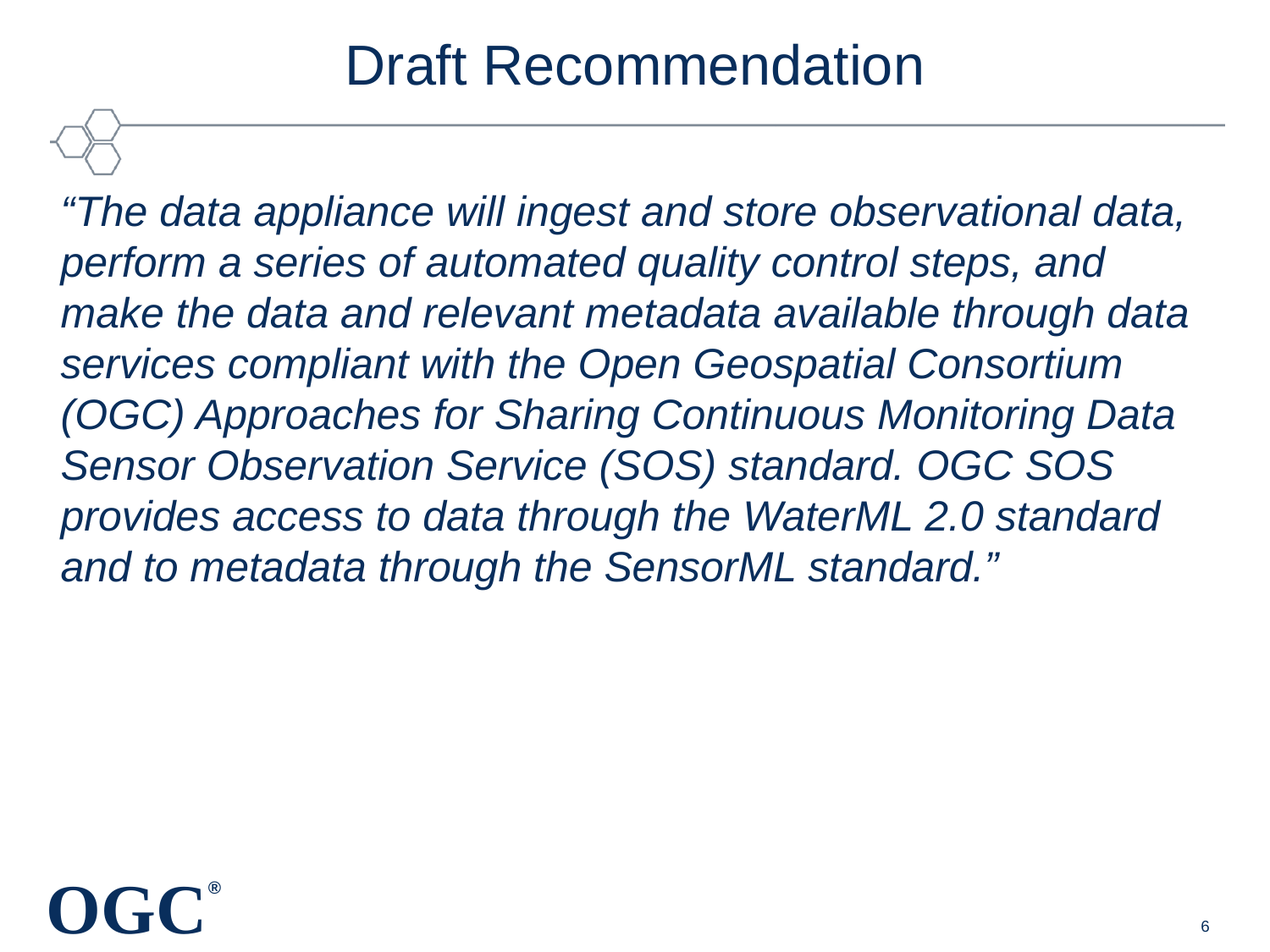

# Draft Recommendation
“The data appliance will ingest and store observational data, perform a series of automated quality control steps, and make the data and relevant metadata available through data services compliant with the Open Geospatial Consortium (OGC) Approaches for Sharing Continuous Monitoring Data Sensor Observation Service (SOS) standard. OGC SOS provides access to data through the WaterML 2.0 standard and to metadata through the SensorML standard.”
6